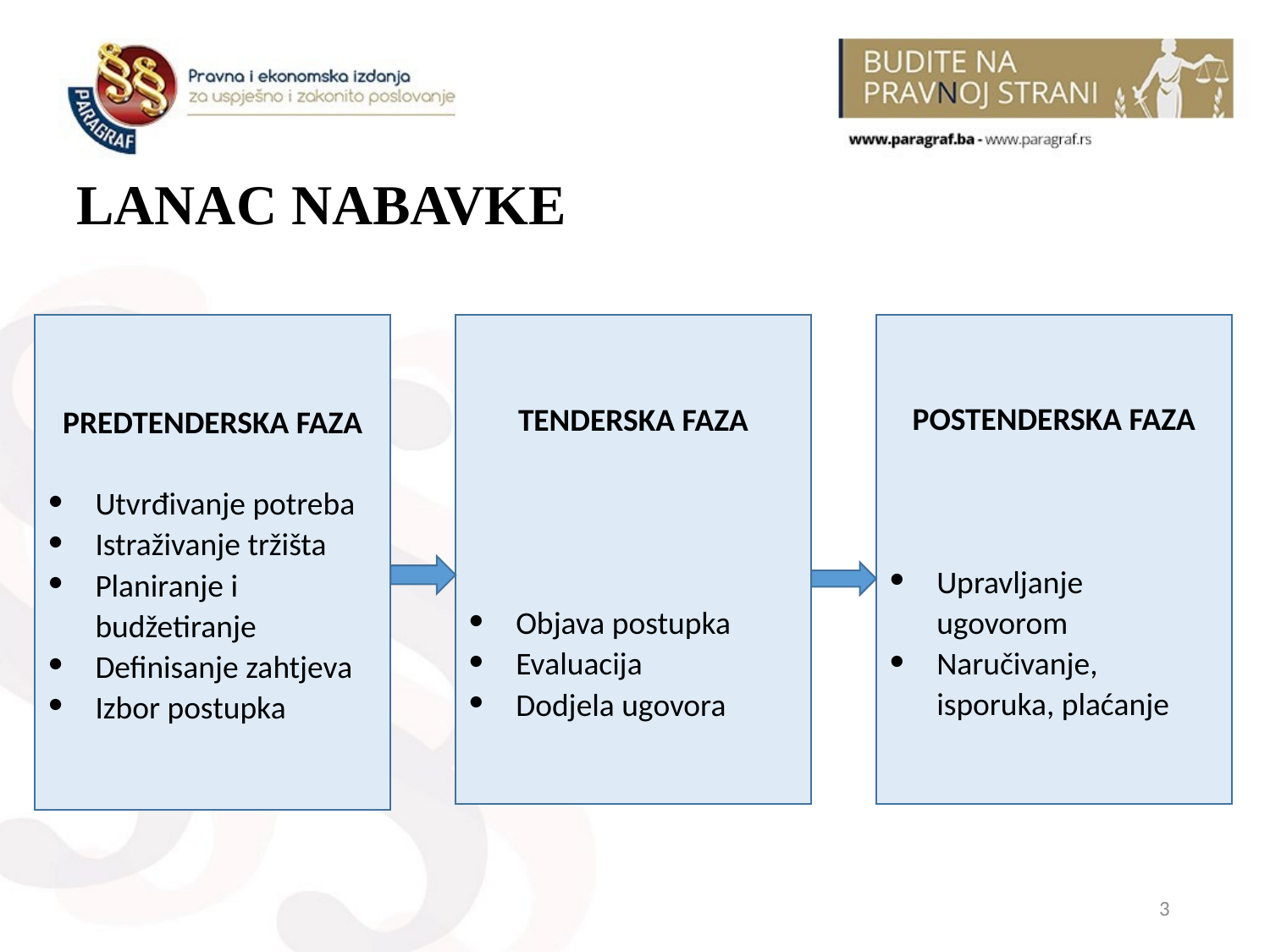

# LANAC NABAVKE

TENDERSKA FAZA

Objava postupka
Evaluacija
Dodjela ugovora
POSTENDERSKA FAZA

Upravljanje ugovorom
Naručivanje, isporuka, plaćanje
PREDTENDERSKA FAZA

Utvrđivanje potreba
Istraživanje tržišta
Planiranje i budžetiranje
Definisanje zahtjeva
Izbor postupka

3